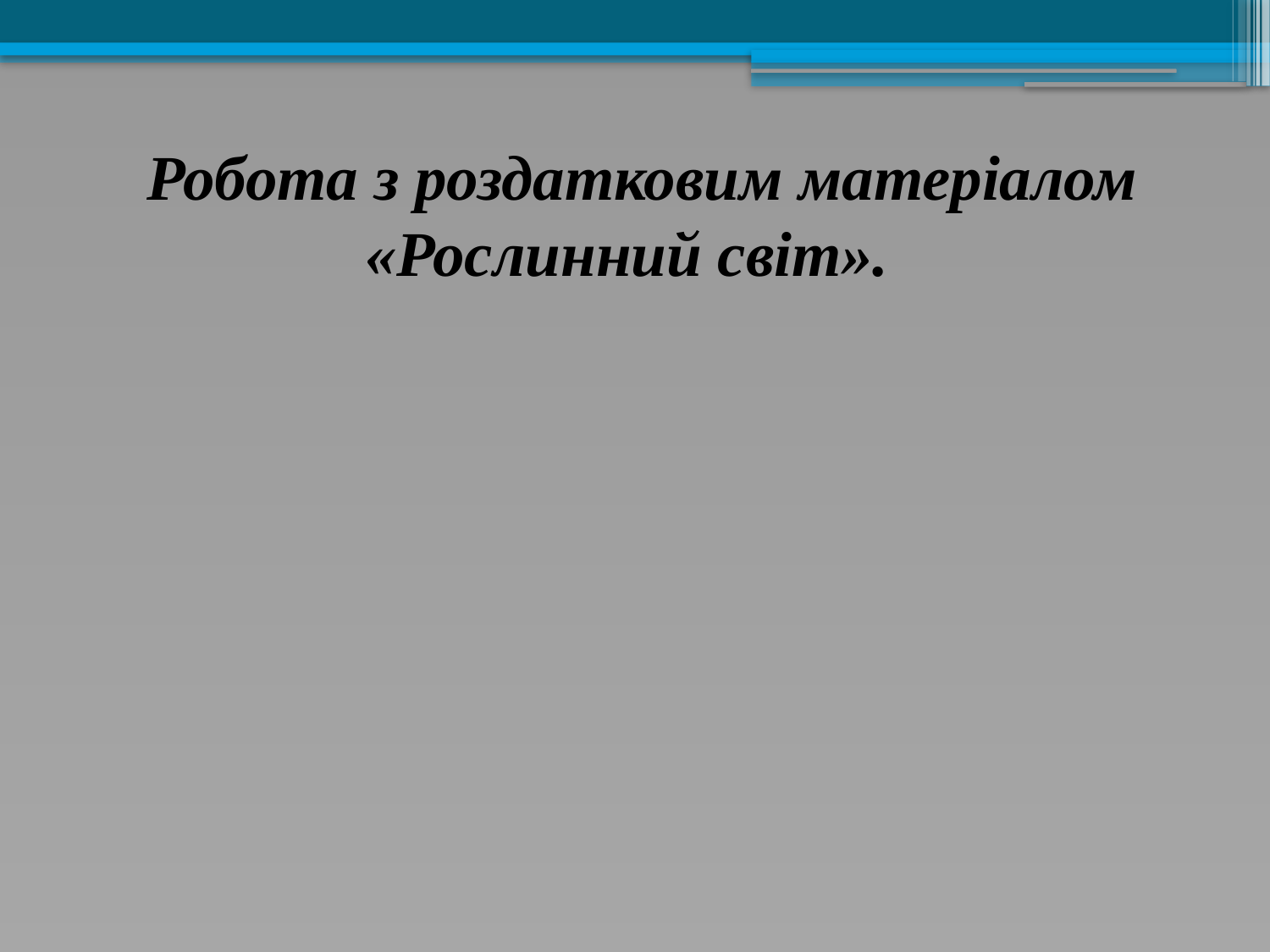

# Робота з роздатковим матеріалом «Рослинний світ».